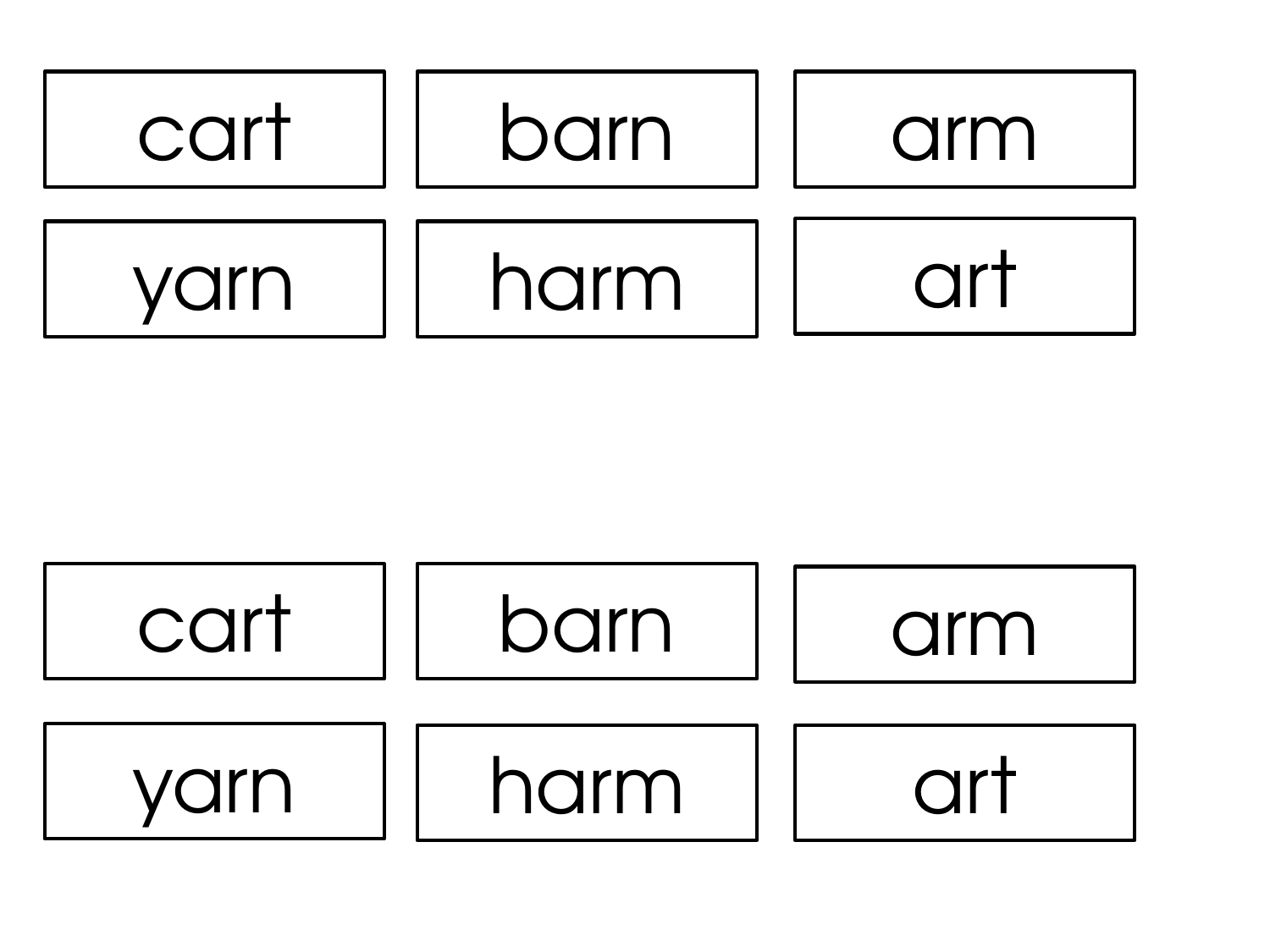

cart
barn
arm
art
yarn
harm
cart
barn
arm
yarn
harm
art